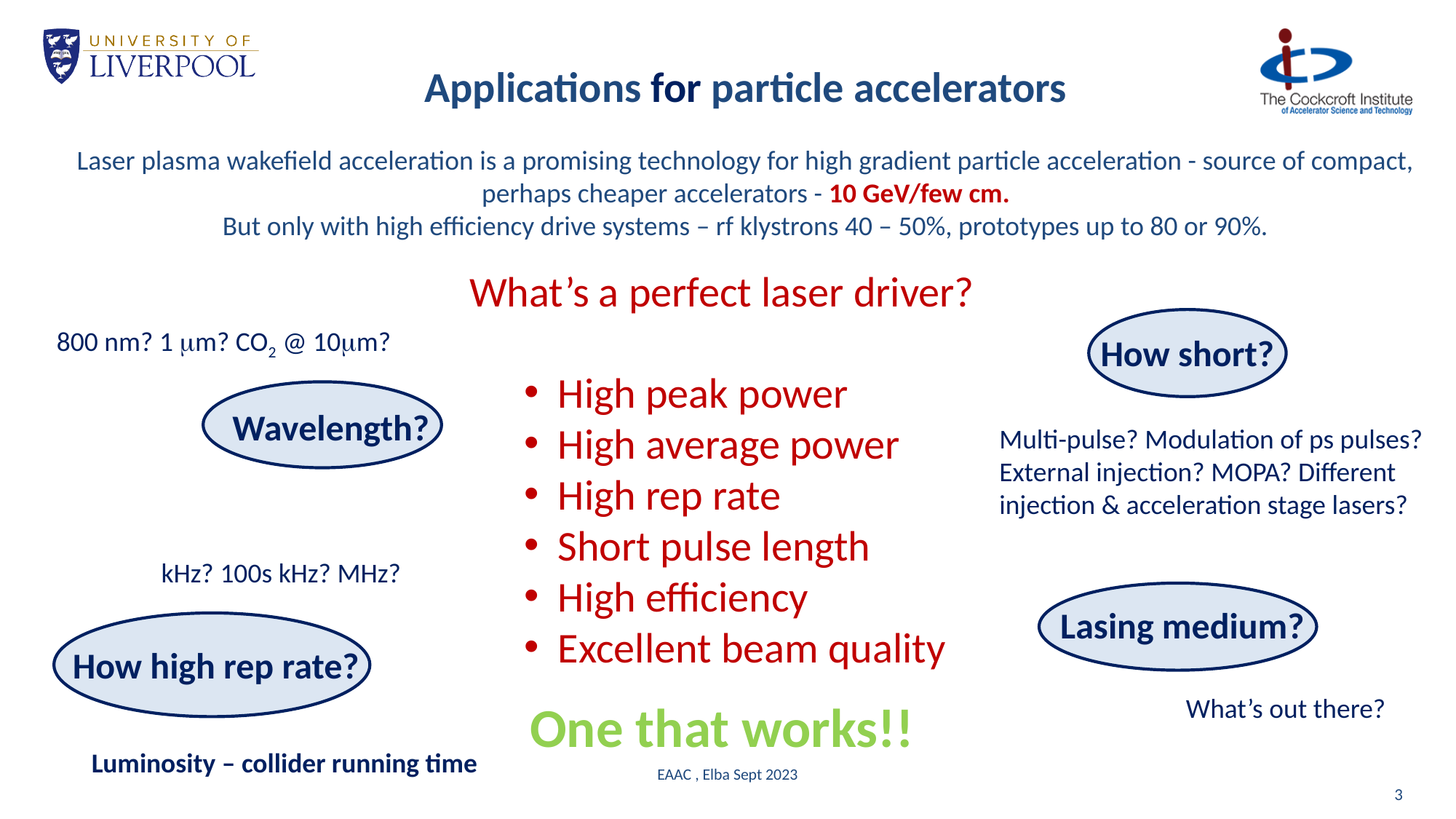

Applications for particle accelerators
Laser plasma wakefield acceleration is a promising technology for high gradient particle acceleration - source of compact, perhaps cheaper accelerators - 10 GeV/few cm.
But only with high efficiency drive systems – rf klystrons 40 – 50%, prototypes up to 80 or 90%.
What’s a perfect laser driver?

High peak power
High average power
High rep rate
Short pulse length
High efficiency
Excellent beam quality

How short?
Multi-pulse? Modulation of ps pulses? External injection? MOPA? Different injection & acceleration stage lasers?
800 nm? 1 μm? CO2 @ 10μm?

Wavelength?
kHz? 100s kHz? MHz?

How high rep rate?
Luminosity – collider running time

Lasing medium?
What’s out there?
One that works!!
EAAC , Elba Sept 2023
3